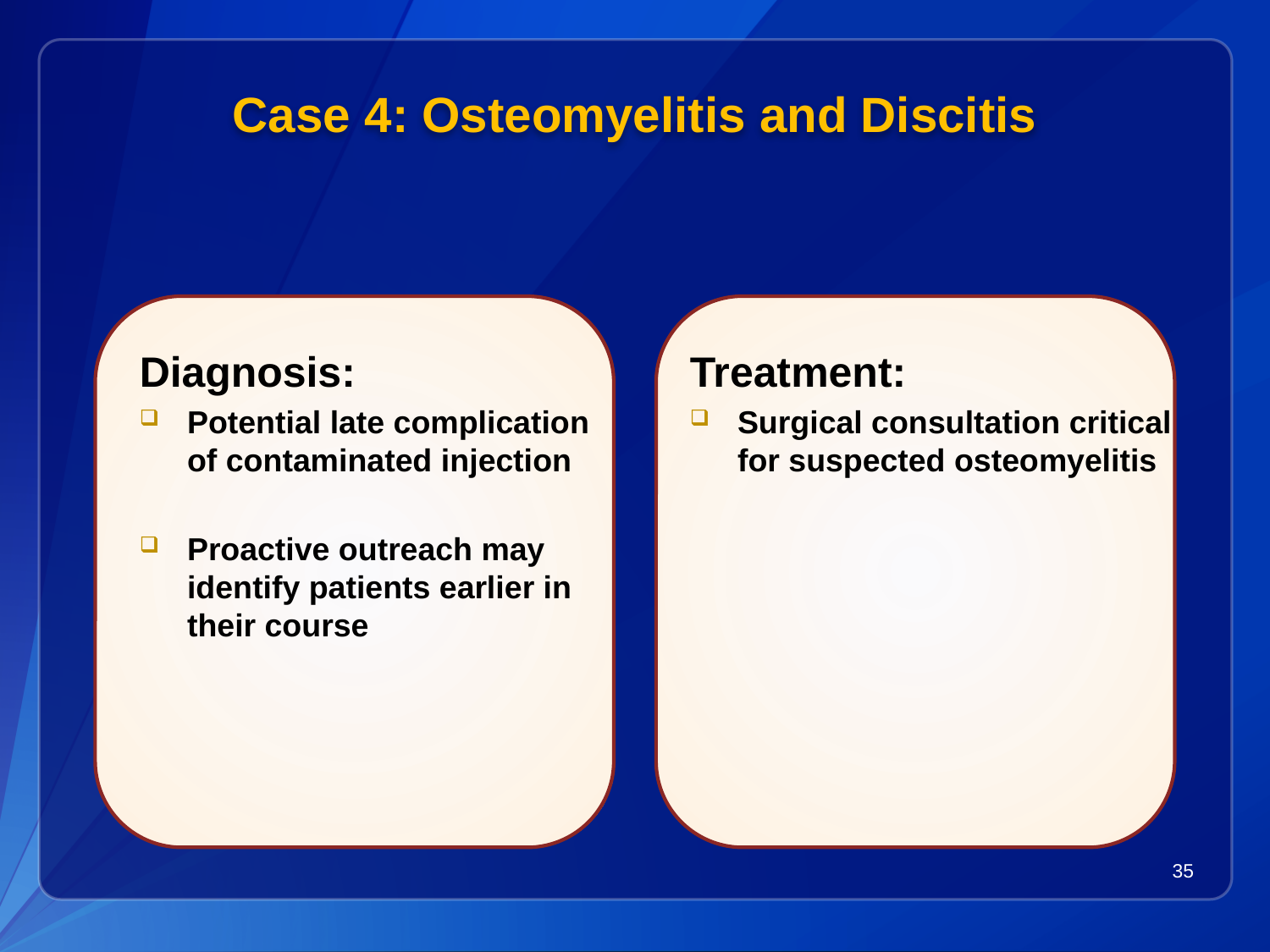

# Case 4: Osteomyelitis and Discitis

Diagnosis:
Potential late complication of contaminated injection

Proactive outreach may identify patients earlier in their course

Treatment:
Surgical consultation critical for suspected osteomyelitis

35